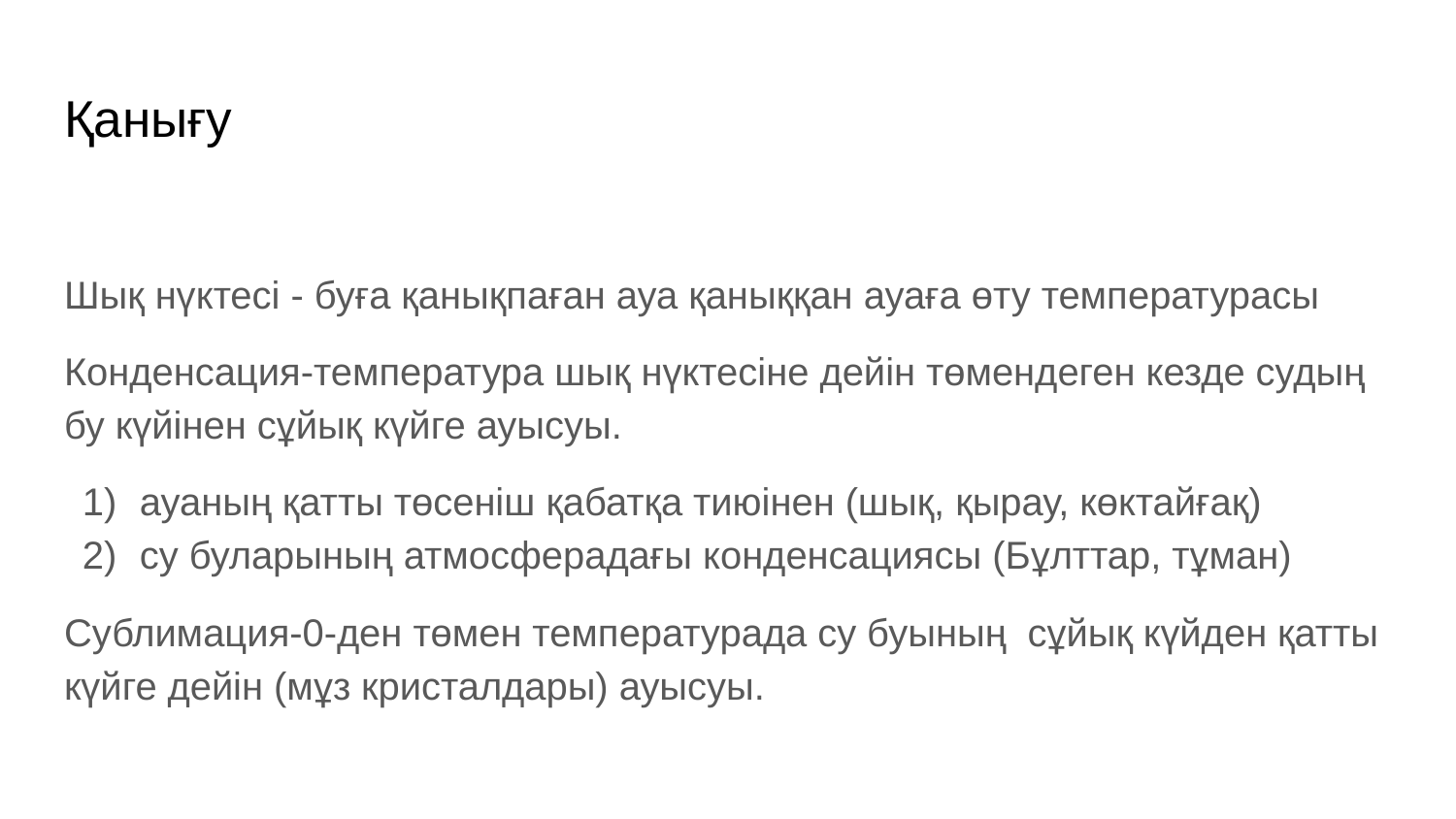

# Қанығу

Шық нүктесі - буға қанықпаған ауа қаныққан ауаға өту температурасы
Конденсация-температура шық нүктесіне дейін төмендеген кезде судың бу күйінен сұйық күйге ауысуы.
ауаның қатты төсеніш қабатқа тиюінен (шық, қырау, көктайғақ)
су буларының атмосферадағы конденсациясы (Бұлттар, тұман)
Сублимация-0-ден төмен температурада су буының  сұйық күйден қатты күйге дейін (мұз кристалдары) ауысуы.